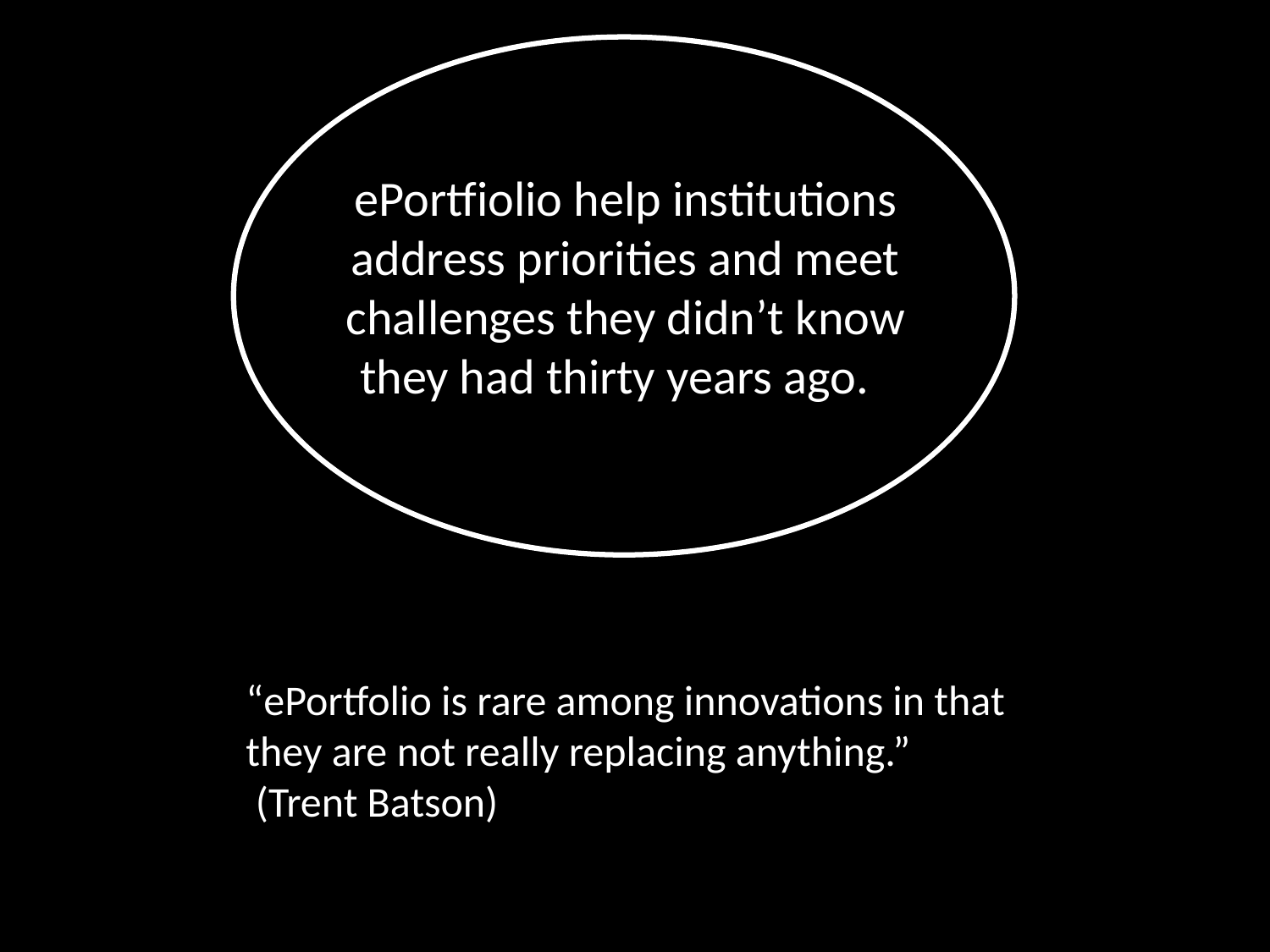

ePortfiolio help institutions address priorities and meet challenges they didn’t know they had thirty years ago.
“ePortfolio is rare among innovations in that they are not really replacing anything.”
 (Trent Batson)